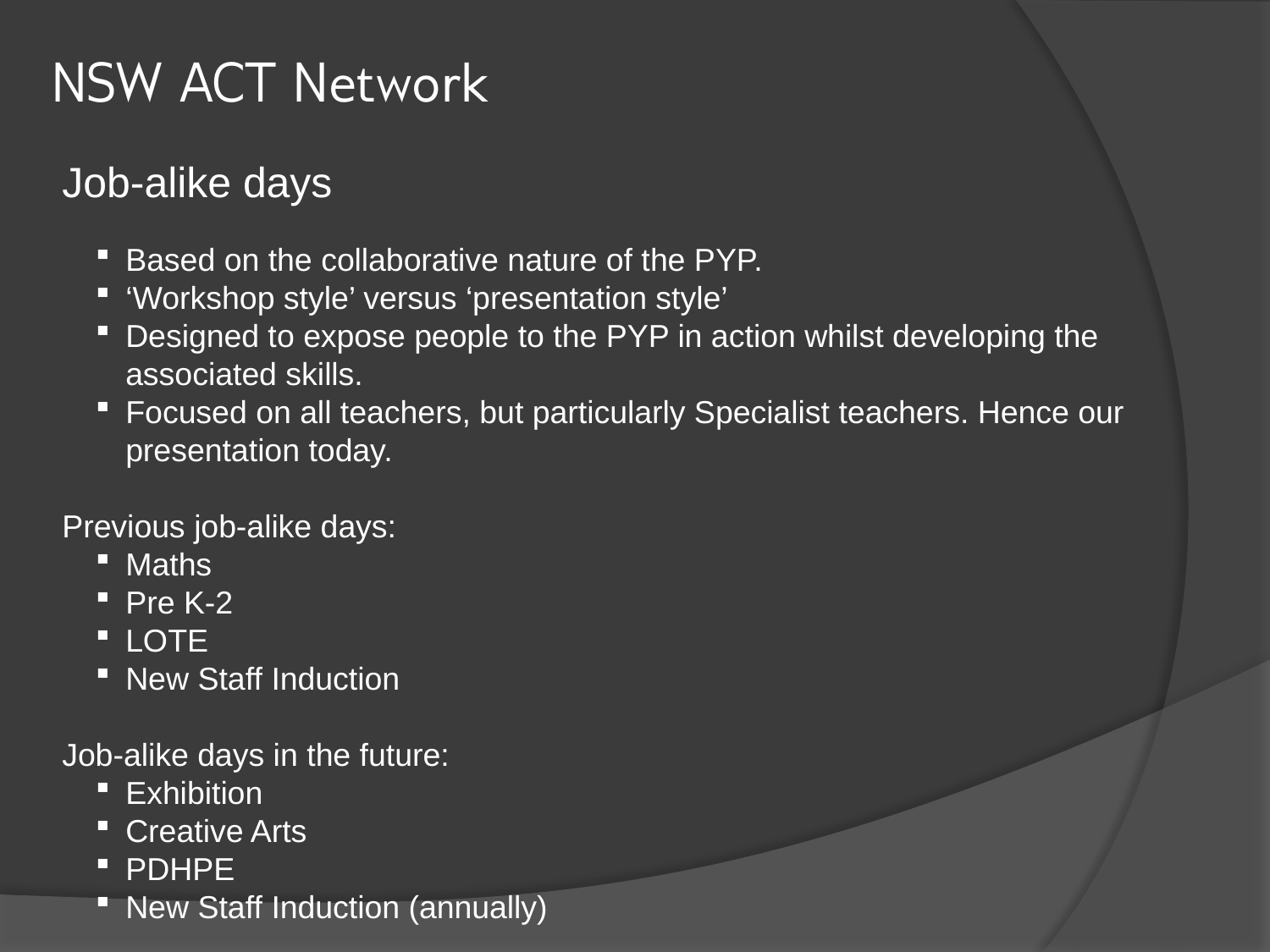

NSW ACT Network
Job-alike days

Based on the collaborative nature of the PYP.
‘Workshop style’ versus ‘presentation style’
Designed to expose people to the PYP in action whilst developing the associated skills.
Focused on all teachers, but particularly Specialist teachers. Hence our presentation today.

Previous job-alike days:
Maths
Pre K-2
LOTE
New Staff Induction

Job-alike days in the future:
Exhibition
Creative Arts
PDHPE
New Staff Induction (annually)